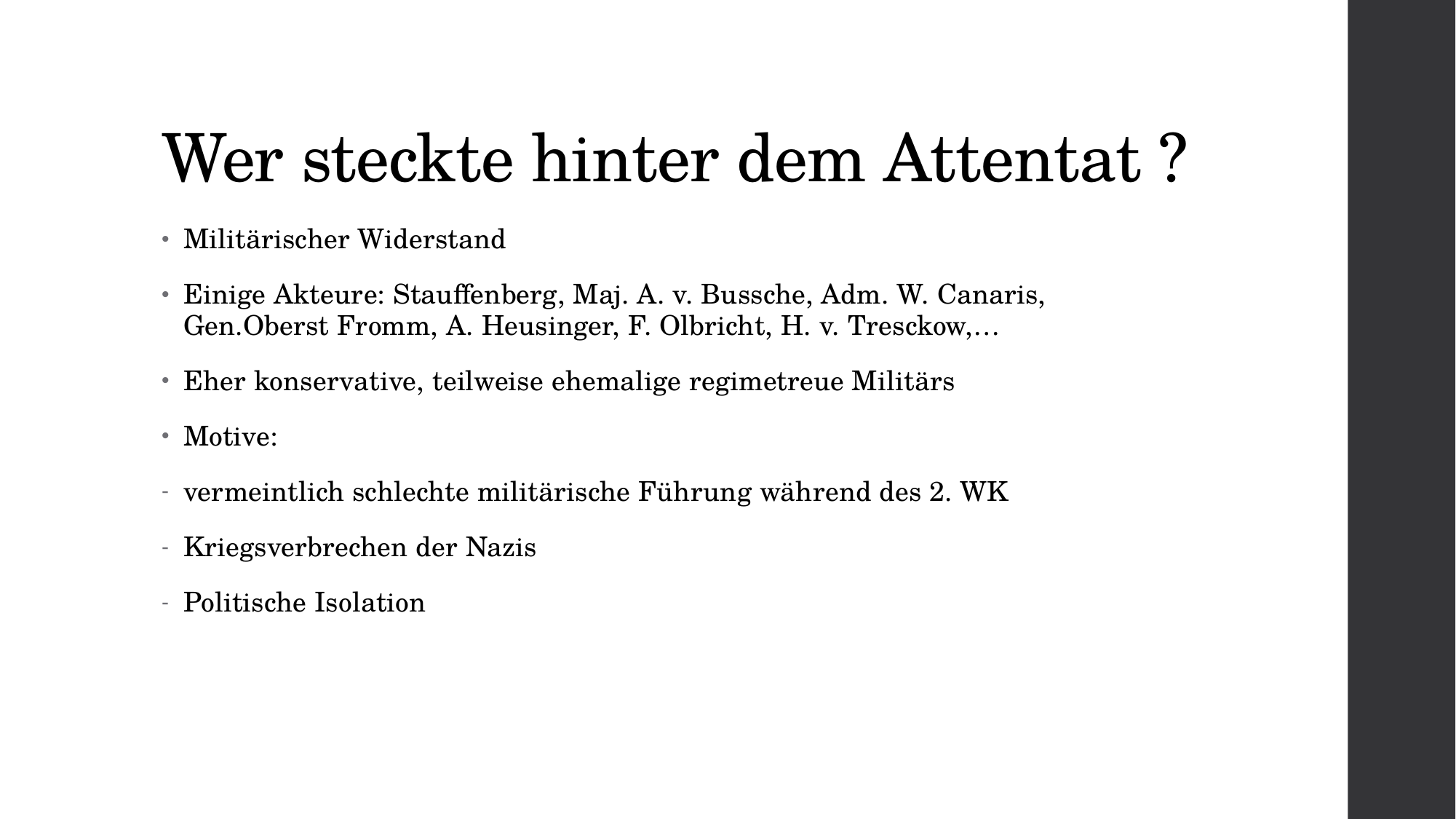

# Wer steckte hinter dem Attentat ?
Militärischer Widerstand
Einige Akteure: Stauffenberg, Maj. A. v. Bussche, Adm. W. Canaris, Gen.Oberst Fromm, A. Heusinger, F. Olbricht, H. v. Tresckow,…
Eher konservative, teilweise ehemalige regimetreue Militärs
Motive:
vermeintlich schlechte militärische Führung während des 2. WK
Kriegsverbrechen der Nazis
Politische Isolation